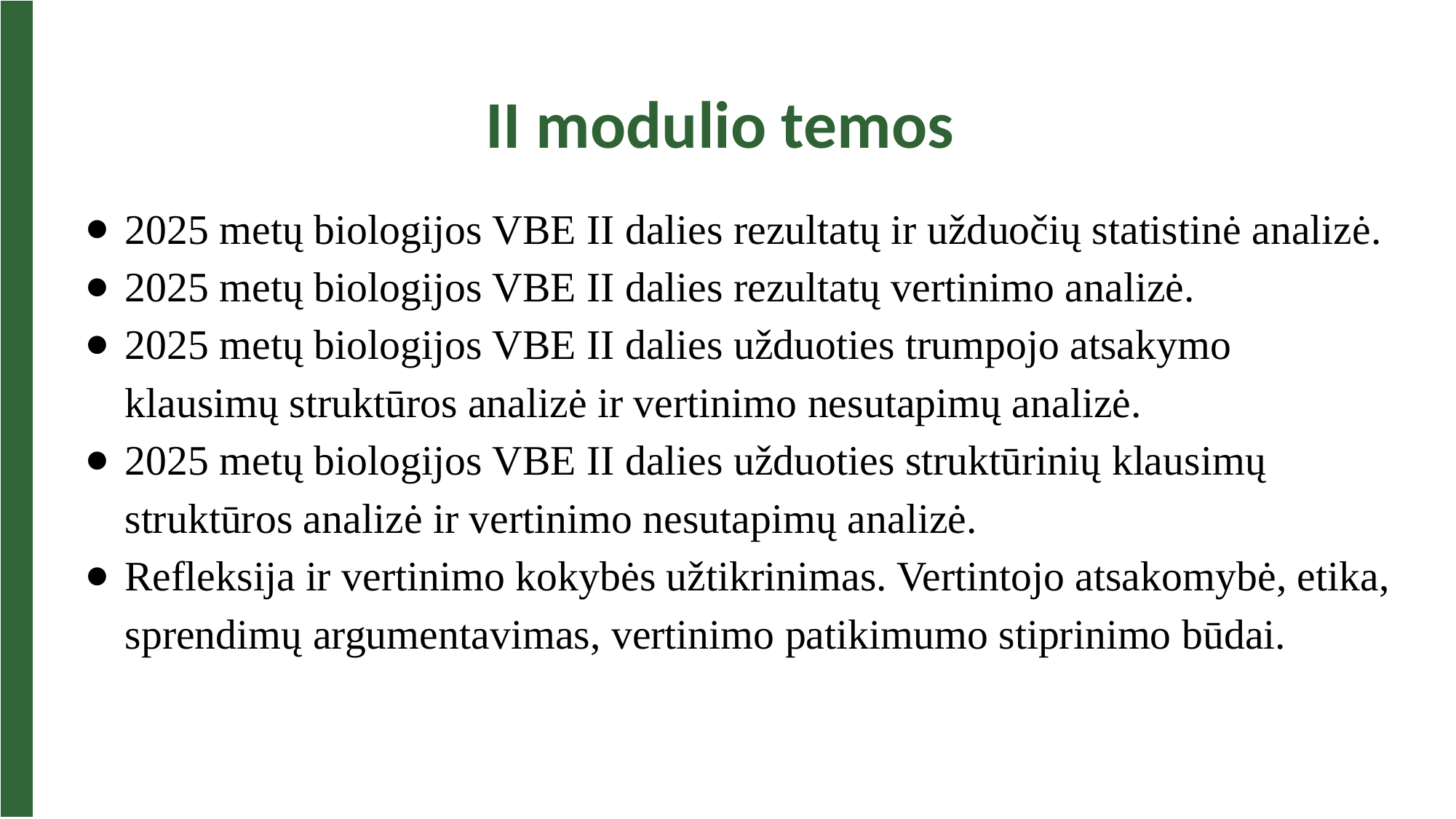

# II modulio temos
2025 metų biologijos VBE II dalies rezultatų ir užduočių statistinė analizė.
2025 metų biologijos VBE II dalies rezultatų vertinimo analizė.
2025 metų biologijos VBE II dalies užduoties trumpojo atsakymo klausimų struktūros analizė ir vertinimo nesutapimų analizė.
2025 metų biologijos VBE II dalies užduoties struktūrinių klausimų struktūros analizė ir vertinimo nesutapimų analizė.
Refleksija ir vertinimo kokybės užtikrinimas. Vertintojo atsakomybė, etika, sprendimų argumentavimas, vertinimo patikimumo stiprinimo būdai.